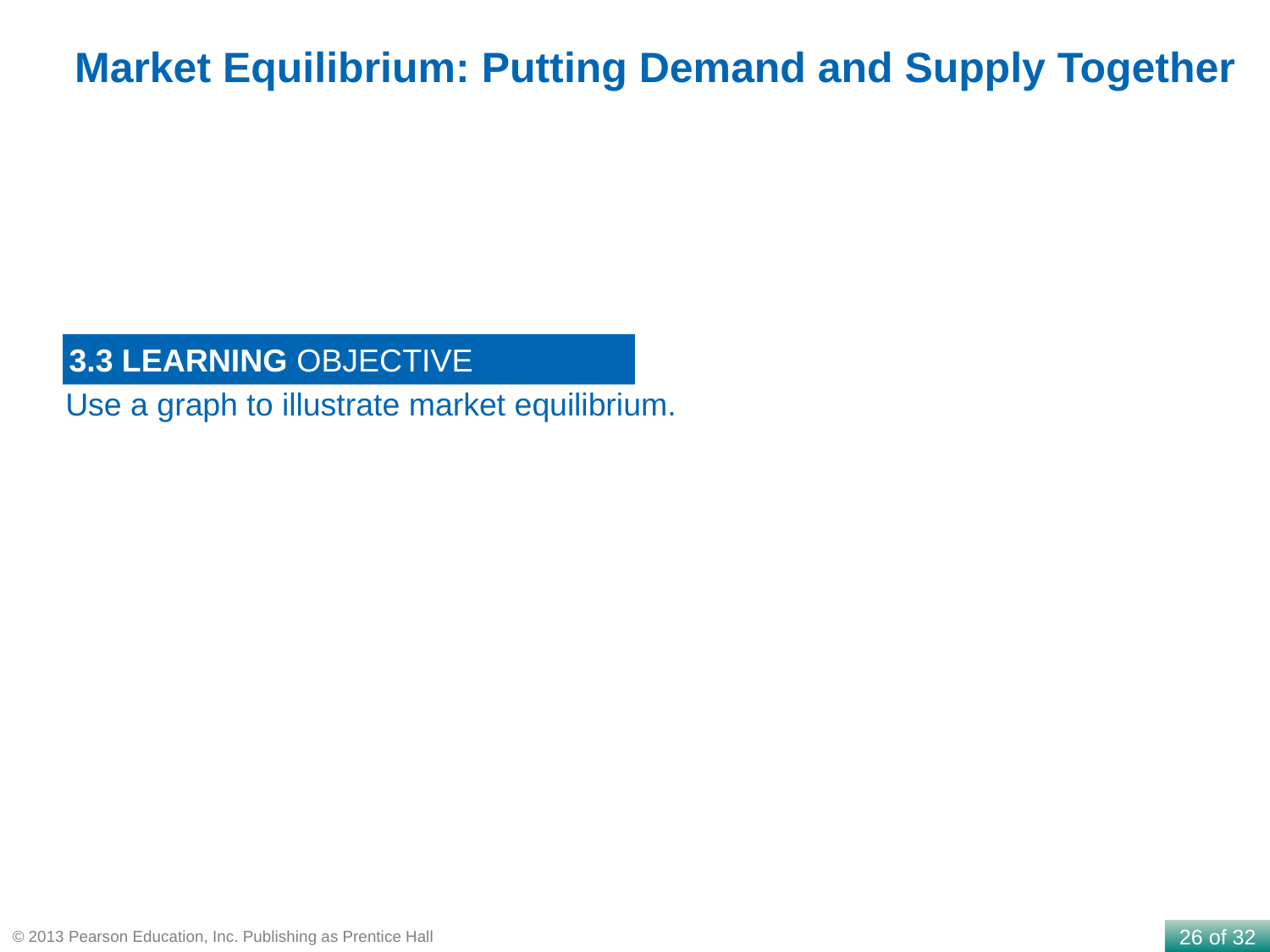

Market Equilibrium: Putting Demand and Supply Together
3.3 LEARNING OBJECTIVE
Use a graph to illustrate market equilibrium.